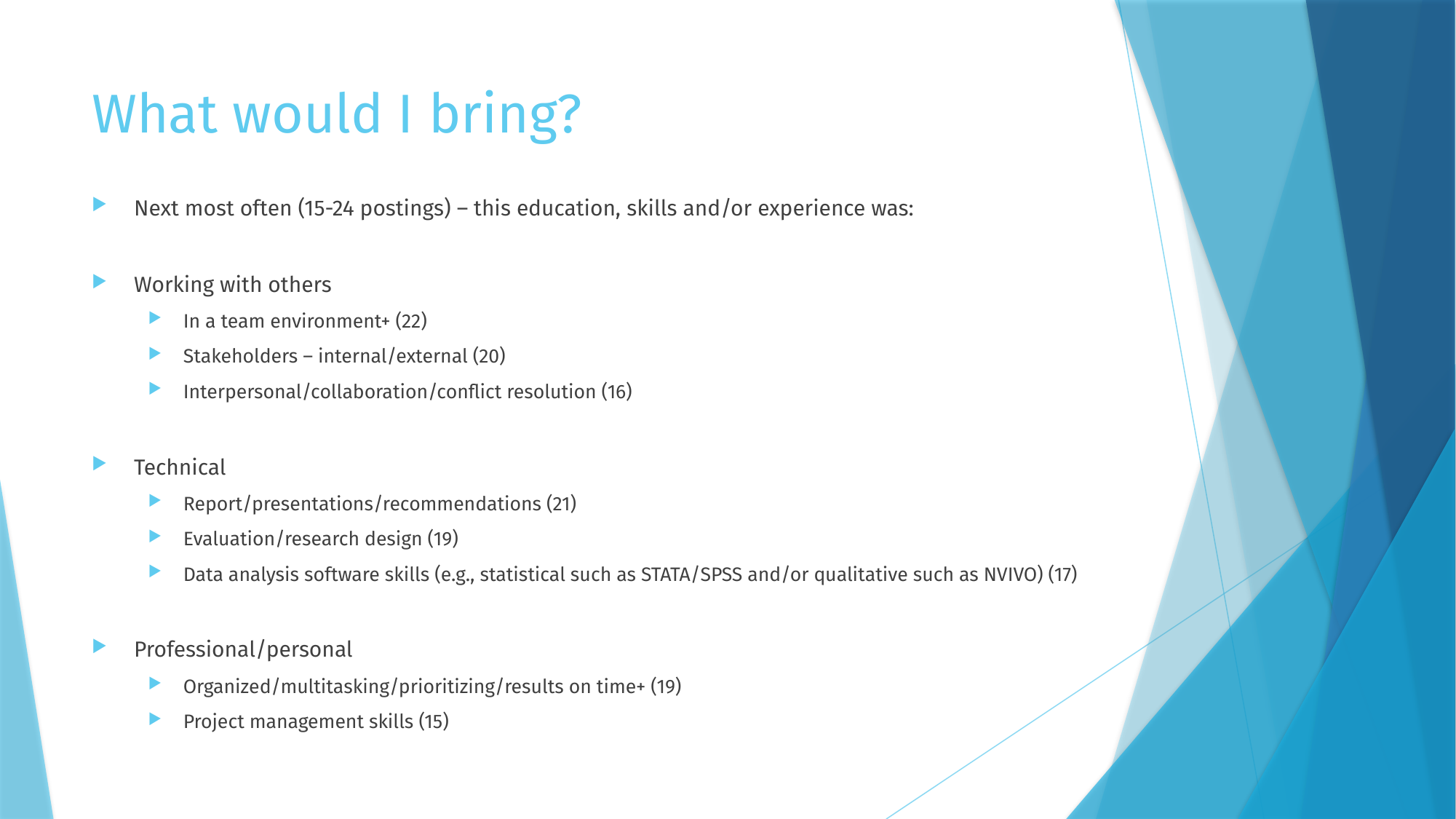

# What would I bring?
Next most often (15-24 postings) – this education, skills and/or experience was:

Working with others
In a team environment+ (22)
Stakeholders – internal/external (20)
Interpersonal/collaboration/conflict resolution (16)

Technical
Report/presentations/recommendations (21)
Evaluation/research design (19)
Data analysis software skills (e.g., statistical such as STATA/SPSS and/or qualitative such as NVIVO) (17)

Professional/personal
Organized/multitasking/prioritizing/results on time+ (19)
Project management skills (15)